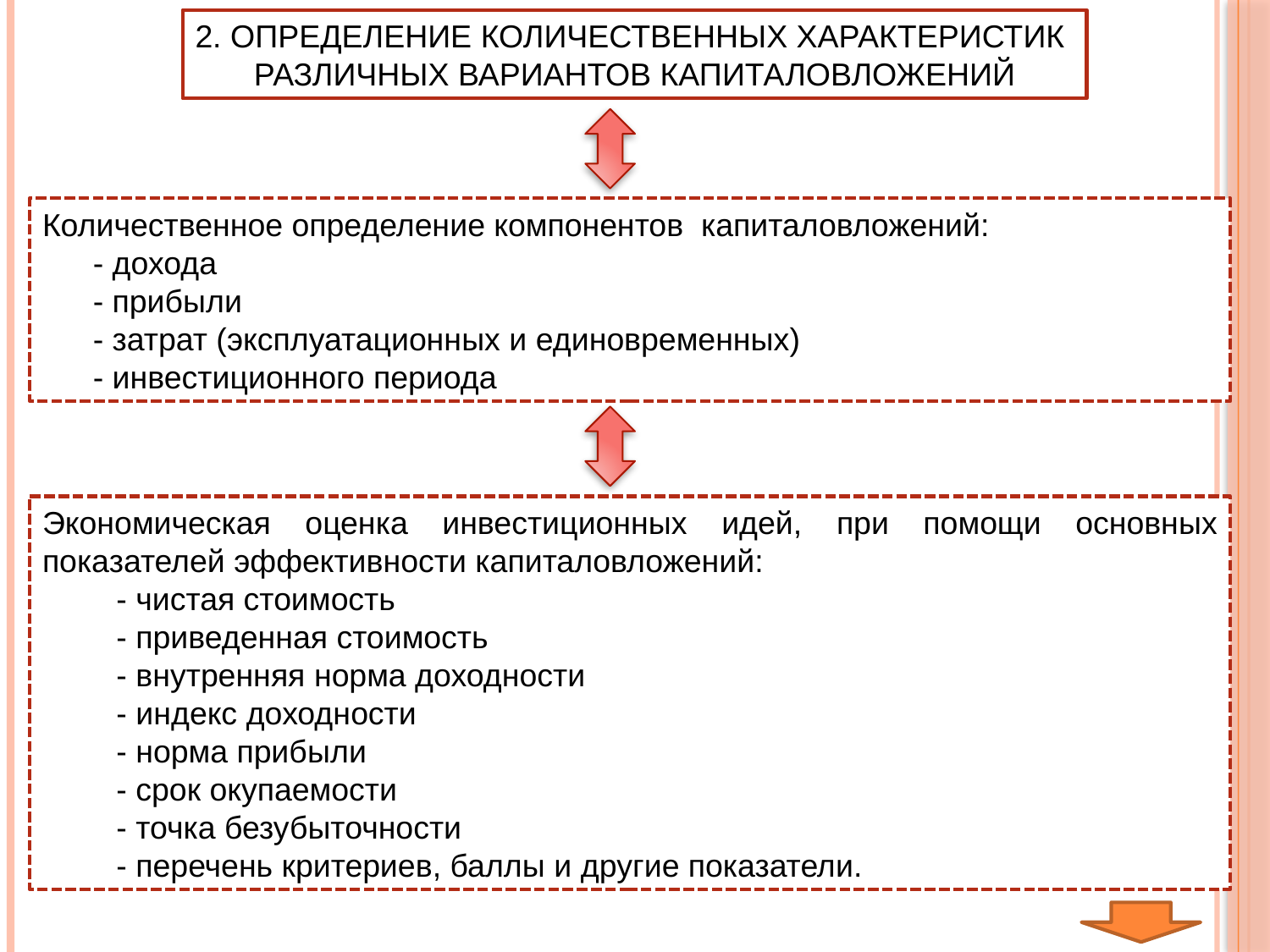

2. ОПРЕДЕЛЕНИЕ КОЛИЧЕСТВЕННЫХ ХАРАКТЕРИСТИК
РАЗЛИЧНЫХ ВАРИАНТОВ КАПИТАЛОВЛОЖЕНИЙ

Количественное определение компонентов  капиталовложений:
- дохода
- прибыли
- затрат (эксплуатационных и единовременных)
- инвестиционного периода

Экономическая оценка инвестиционных идей, при помощи основных показателей эффективности капиталовложений:
- чистая стоимость
- приведенная стоимость
- внутренняя норма доходности
- индекс доходности
- норма прибыли
- срок окупаемости
- точка безубыточности
- перечень критериев, баллы и другие показатели.